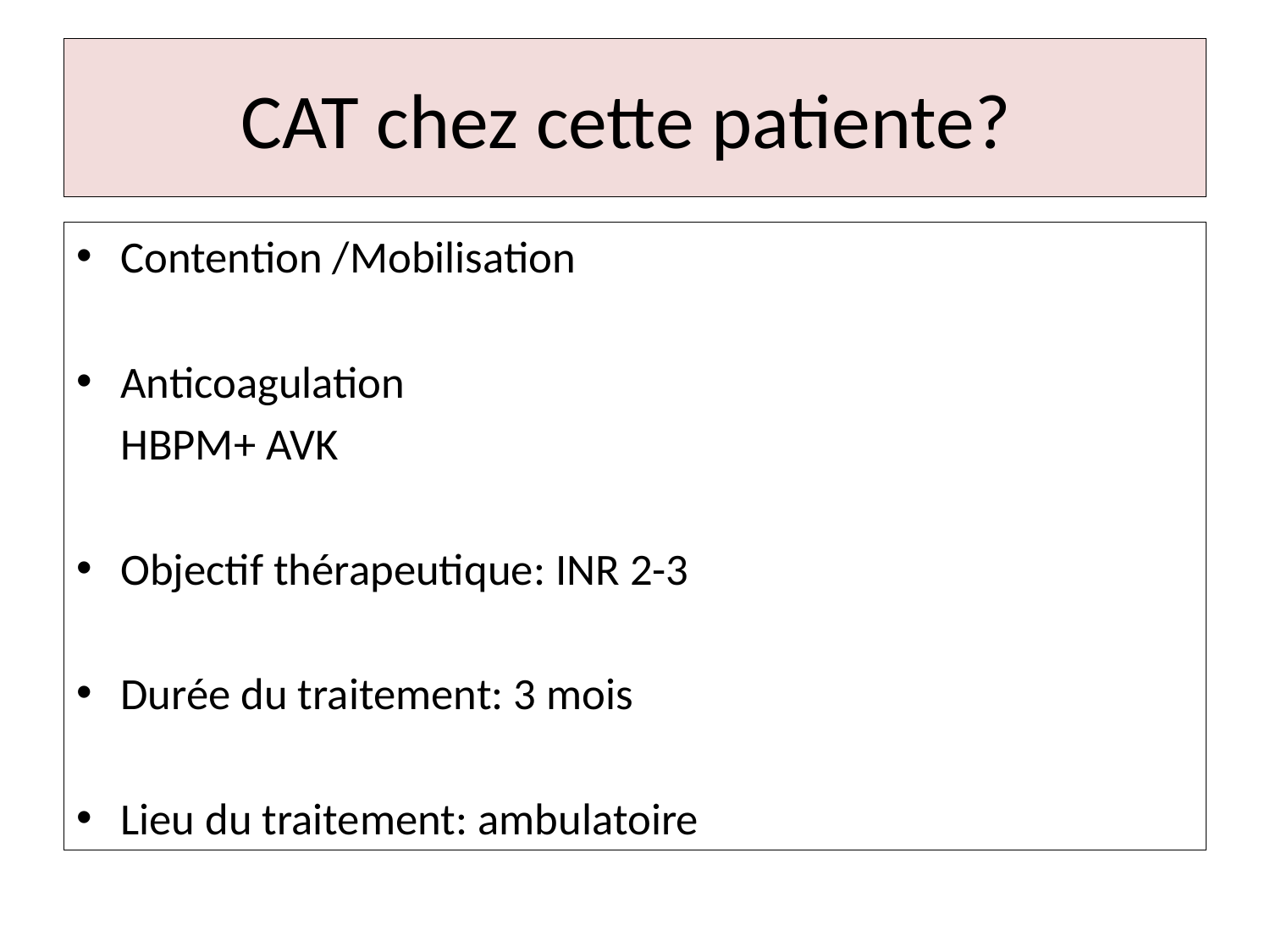

# CAT chez cette patiente?
Contention /Mobilisation

Anticoagulation
		HBPM+ AVK

Objectif thérapeutique: INR 2-3

Durée du traitement: 3 mois

Lieu du traitement: ambulatoire